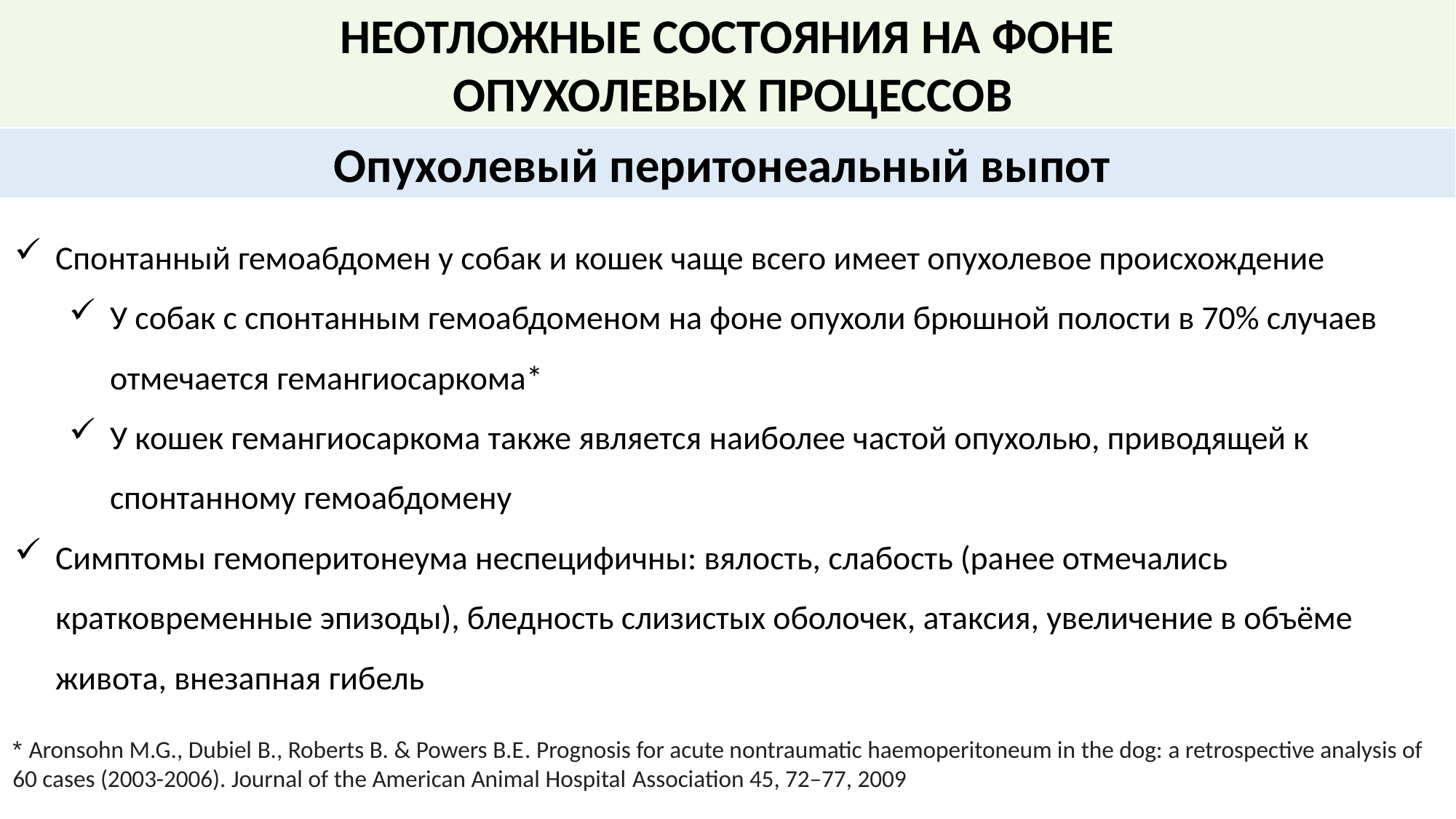

НЕОТЛОЖНЫЕ СОСТОЯНИЯ НА ФОНЕ
 ОПУХОЛЕВЫХ ПРОЦЕССОВ
Опухолевый перитонеальный выпот
Спонтанный гемоабдомен у собак и кошек чаще всего имеет опухолевое происхождение
У собак с спонтанным гемоабдоменом на фоне опухоли брюшной полости в 70% случаев отмечается гемангиосаркома*
У кошек гемангиосаркома также является наиболее частой опухолью, приводящей к спонтанному гемоабдомену
Симптомы гемоперитонеума неспецифичны: вялость, слабость (ранее отмечались кратковременные эпизоды), бледность слизистых оболочек, атаксия, увеличение в объёме живота, внезапная гибель
* Aronsohn M.G., Dubiel B., Roberts B. & Powers B.E. Prognosis for acute nontraumatic haemoperitoneum in the dog: a retrospective analysis of 60 cases (2003-2006). Journal of the American Animal Hospital Association 45, 72–77, 2009